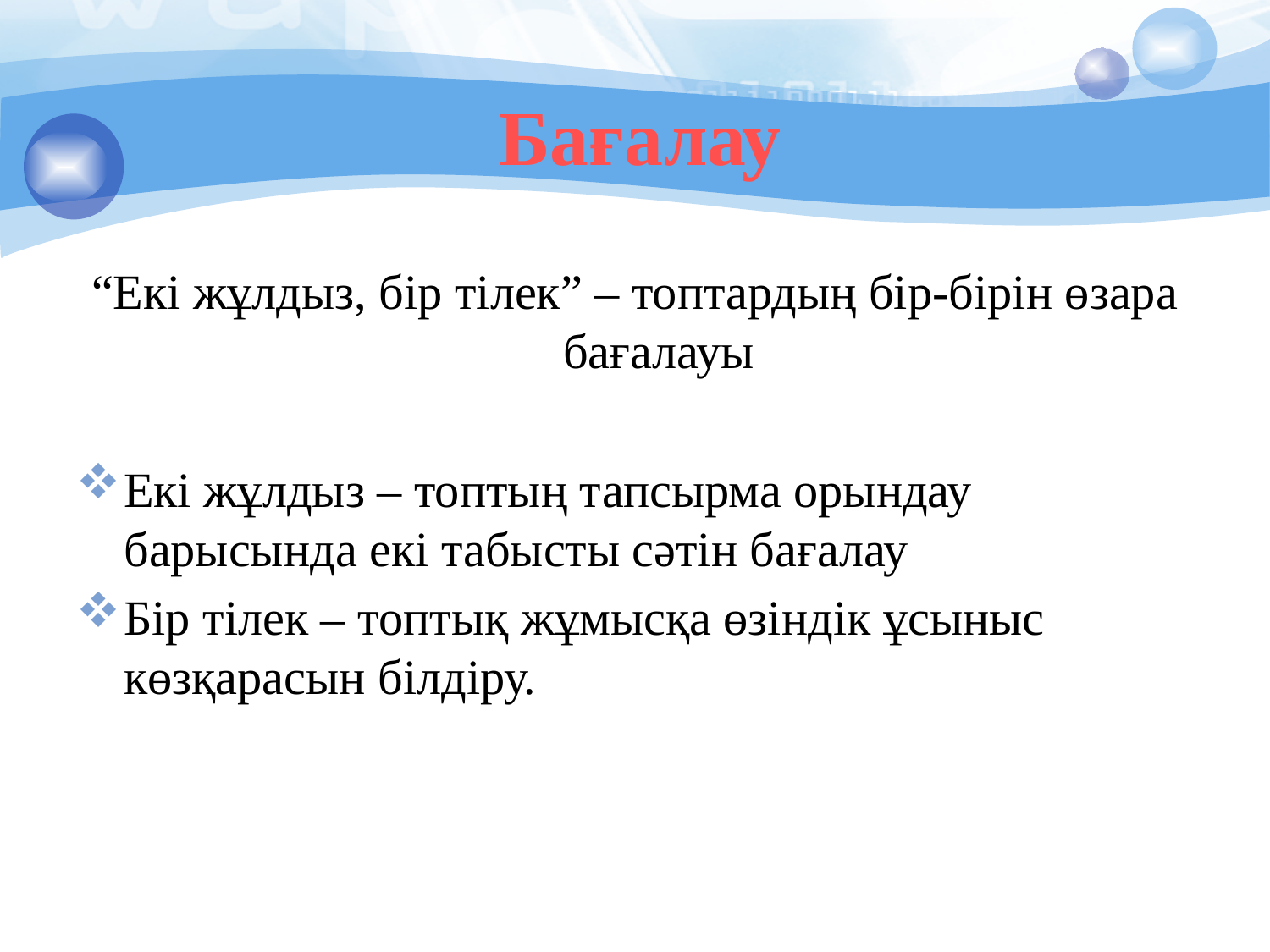

# Бағалау
“Екі жұлдыз, бір тілек” – топтардың бір-бірін өзара бағалауы

Екі жұлдыз – топтың тапсырма орындау барысында екі табысты сәтін бағалау
Бір тілек – топтық жұмысқа өзіндік ұсыныс көзқарасын білдіру.